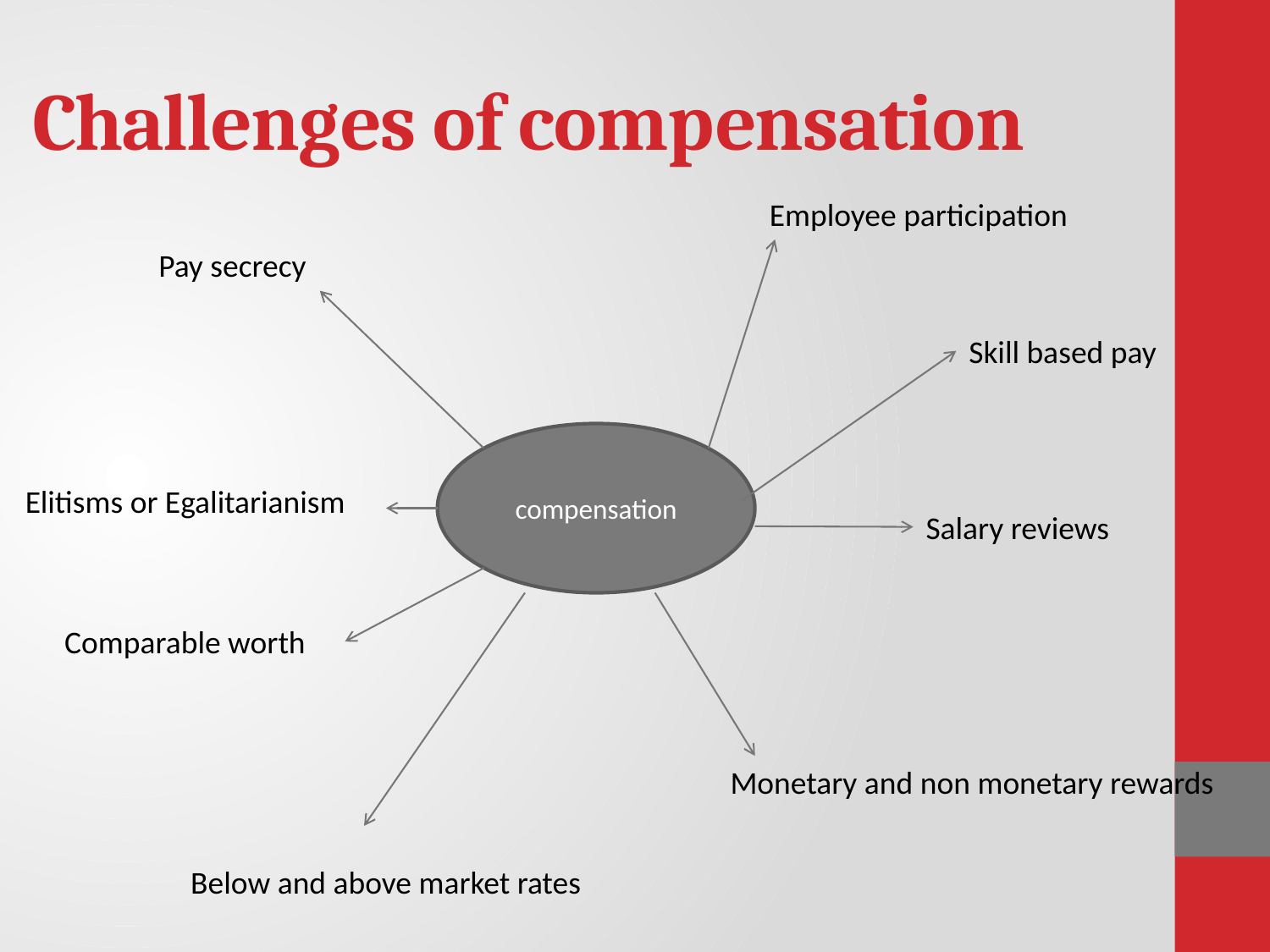

Challenges of compensation
Employee participation
Pay secrecy
Skill based pay
compensation
Elitisms or Egalitarianism
Salary reviews
Comparable worth
Monetary and non monetary rewards
Below and above market rates